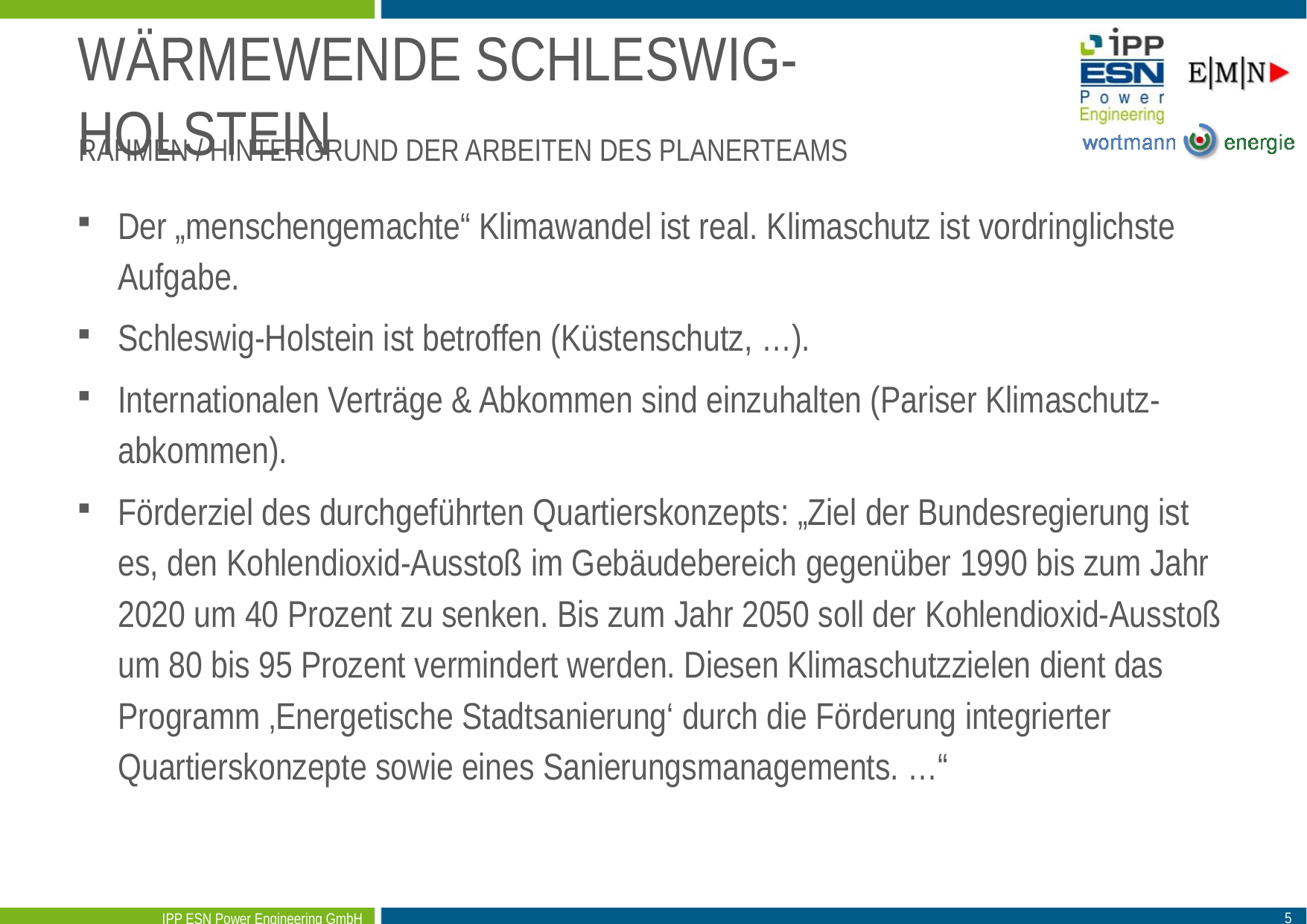

# Wärmewende Schleswig-Holstein
Rahmen / Hintergrund der Arbeiten des Planerteams

Der „menschengemachte“ Klimawandel ist real. Klimaschutz ist vordringlichste Aufgabe.
Schleswig-Holstein ist betroffen (Küstenschutz, …).
Internationalen Verträge & Abkommen sind einzuhalten (Pariser Klimaschutz-abkommen).
Förderziel des durchgeführten Quartierskonzepts: „Ziel der Bundesregierung ist es, den Kohlendioxid-Ausstoß im Gebäudebereich gegenüber 1990 bis zum Jahr 2020 um 40 Prozent zu senken. Bis zum Jahr 2050 soll der Kohlendioxid-Ausstoß um 80 bis 95 Prozent vermindert werden. Diesen Klimaschutzzielen dient das Programm ‚Energetische Stadtsanierung‘ durch die Förderung integrierter Quartierskonzepte sowie eines Sanierungsmanagements. …“